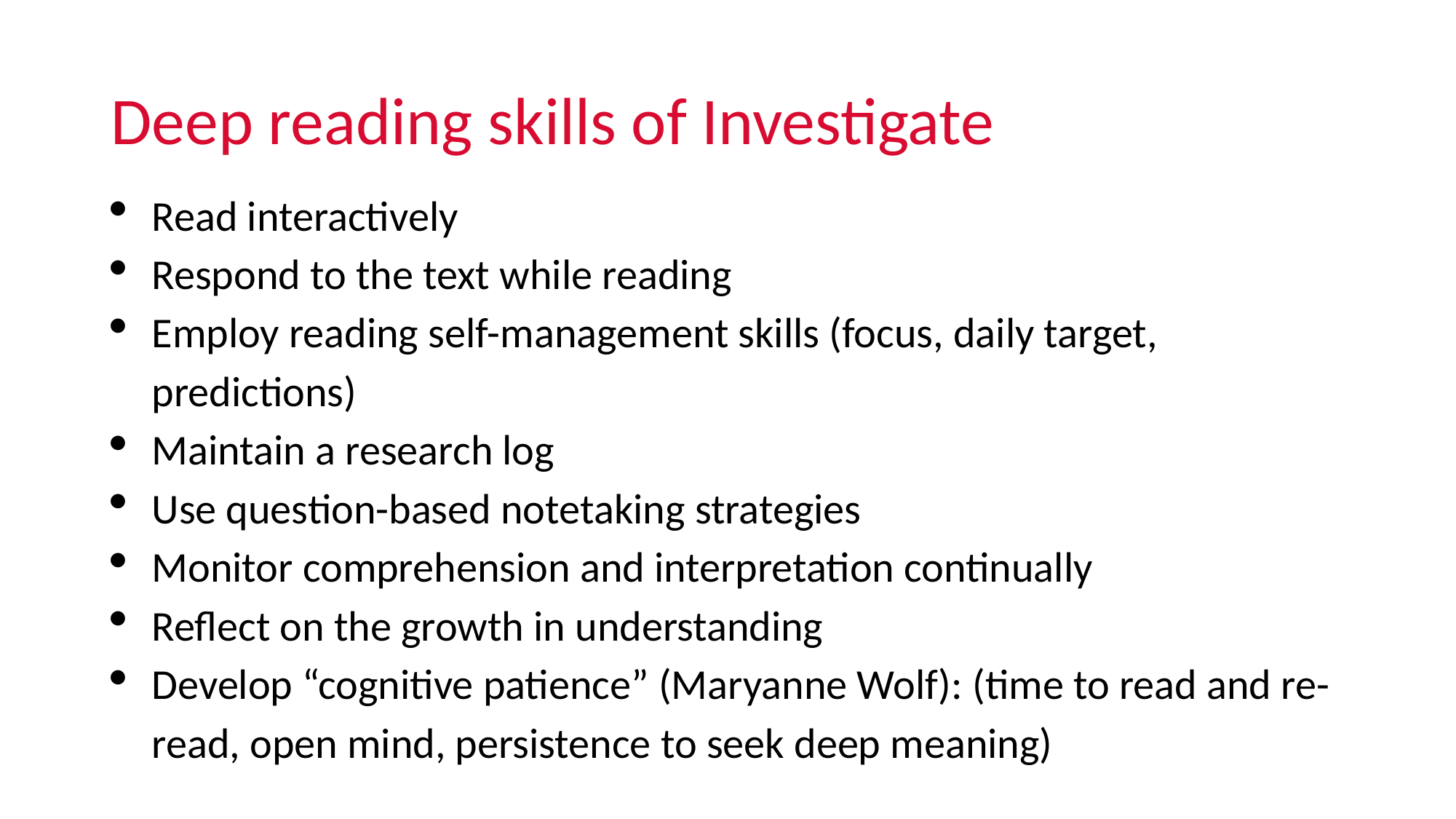

# Deep reading skills of Investigate
Read interactively
Respond to the text while reading
Employ reading self-management skills (focus, daily target, predictions)
Maintain a research log
Use question-based notetaking strategies
Monitor comprehension and interpretation continually
Reflect on the growth in understanding
Develop “cognitive patience” (Maryanne Wolf): (time to read and re-read, open mind, persistence to seek deep meaning)